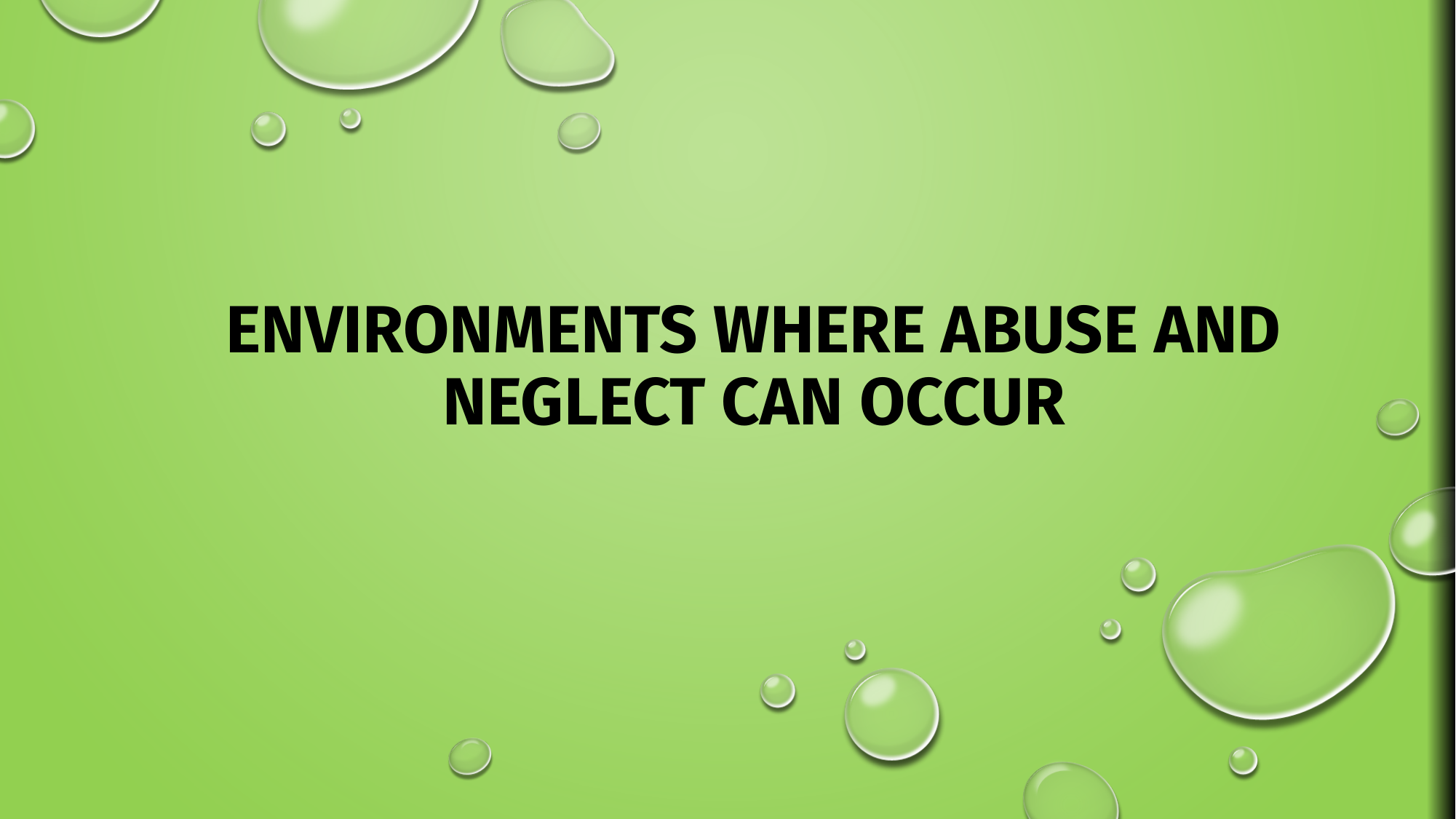

# Environments Where Abuse and Neglect Can Occur